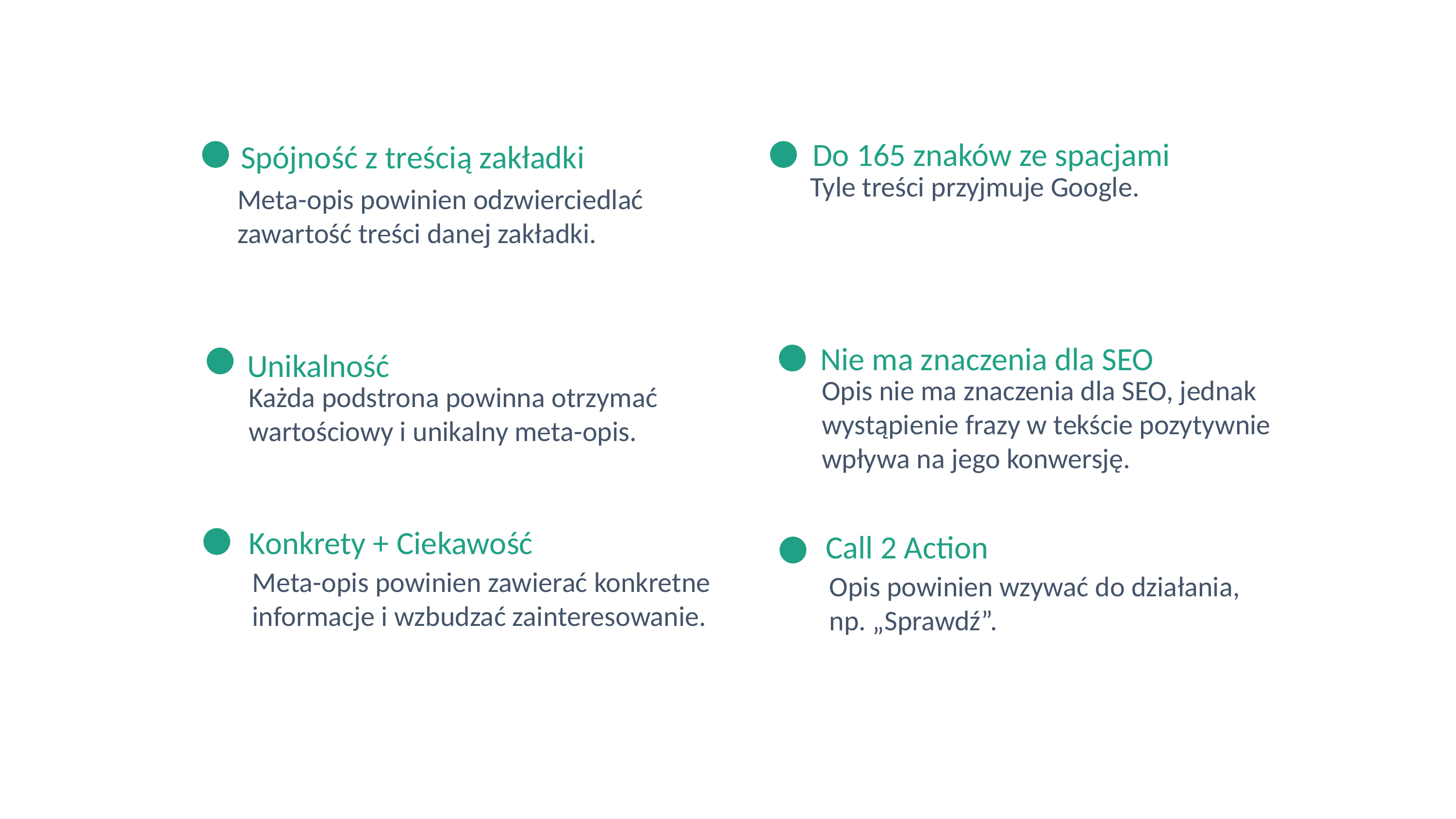

Do 165 znaków ze spacjami
Spójność z treścią zakładki

Meta-opis powinien odzwierciedlać zawartość treści danej zakładki.

Nie ma znaczenia dla SEO
Tyle treści przyjmuje Google.

Unikalność

Każda podstrona powinna otrzymać wartościowy i unikalny meta-opis.

Opis nie ma znaczenia dla SEO, jednak wystąpienie frazy w tekście pozytywnie wpływa na jego konwersję.
Konkrety + Ciekawość

Call 2 Action

Meta-opis powinien zawierać konkretne informacje i wzbudzać zainteresowanie.
Opis powinien wzywać do działania, np. „Sprawdź”.